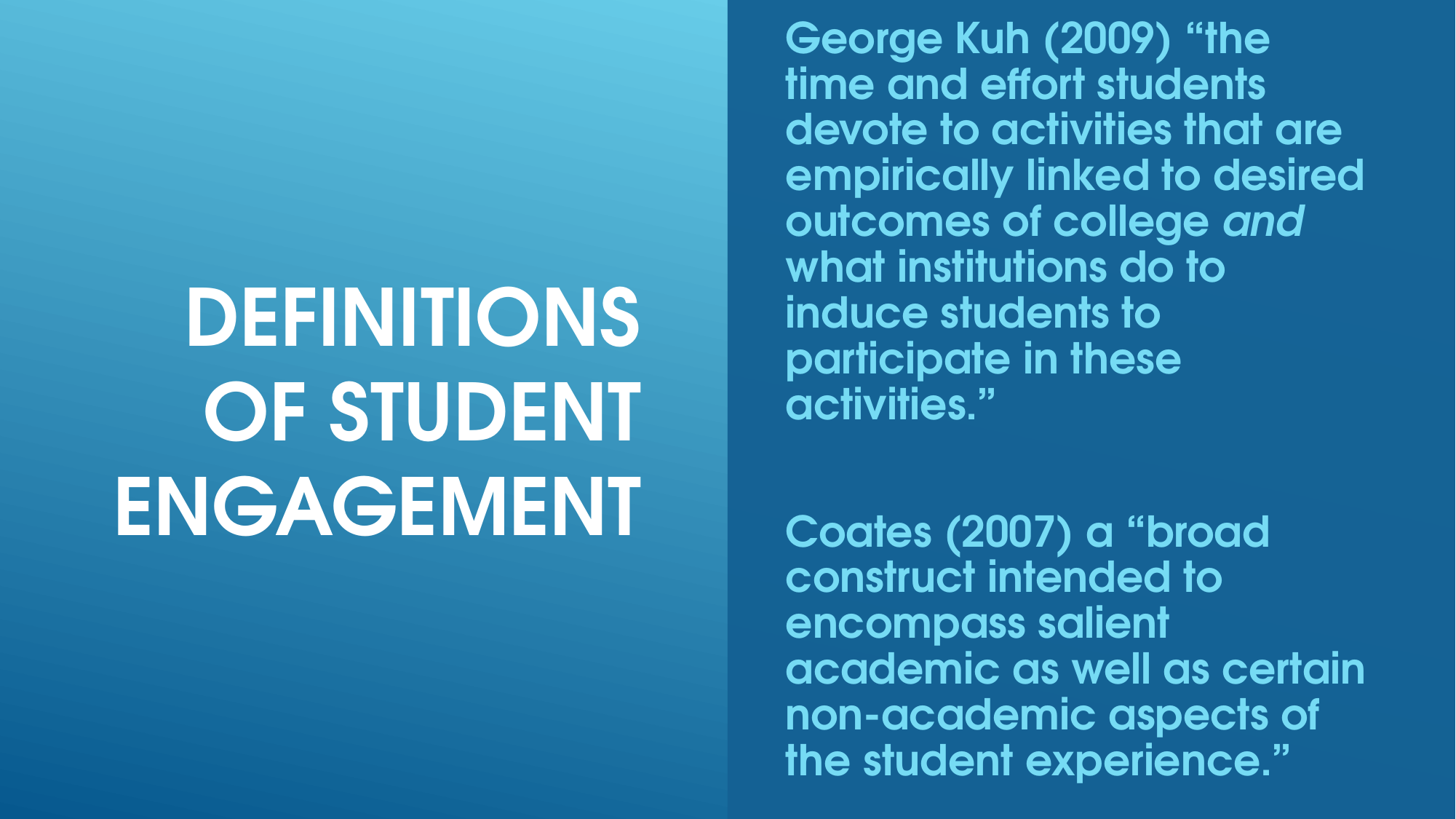

George Kuh (2009) “the time and effort students devote to activities that are empirically linked to desired outcomes of college and what institutions do to induce students to participate in these activities.”

Coates (2007) a “broad construct intended to encompass salient academic as well as certain non-academic aspects of the student experience.”
# Definitions of Student Engagement